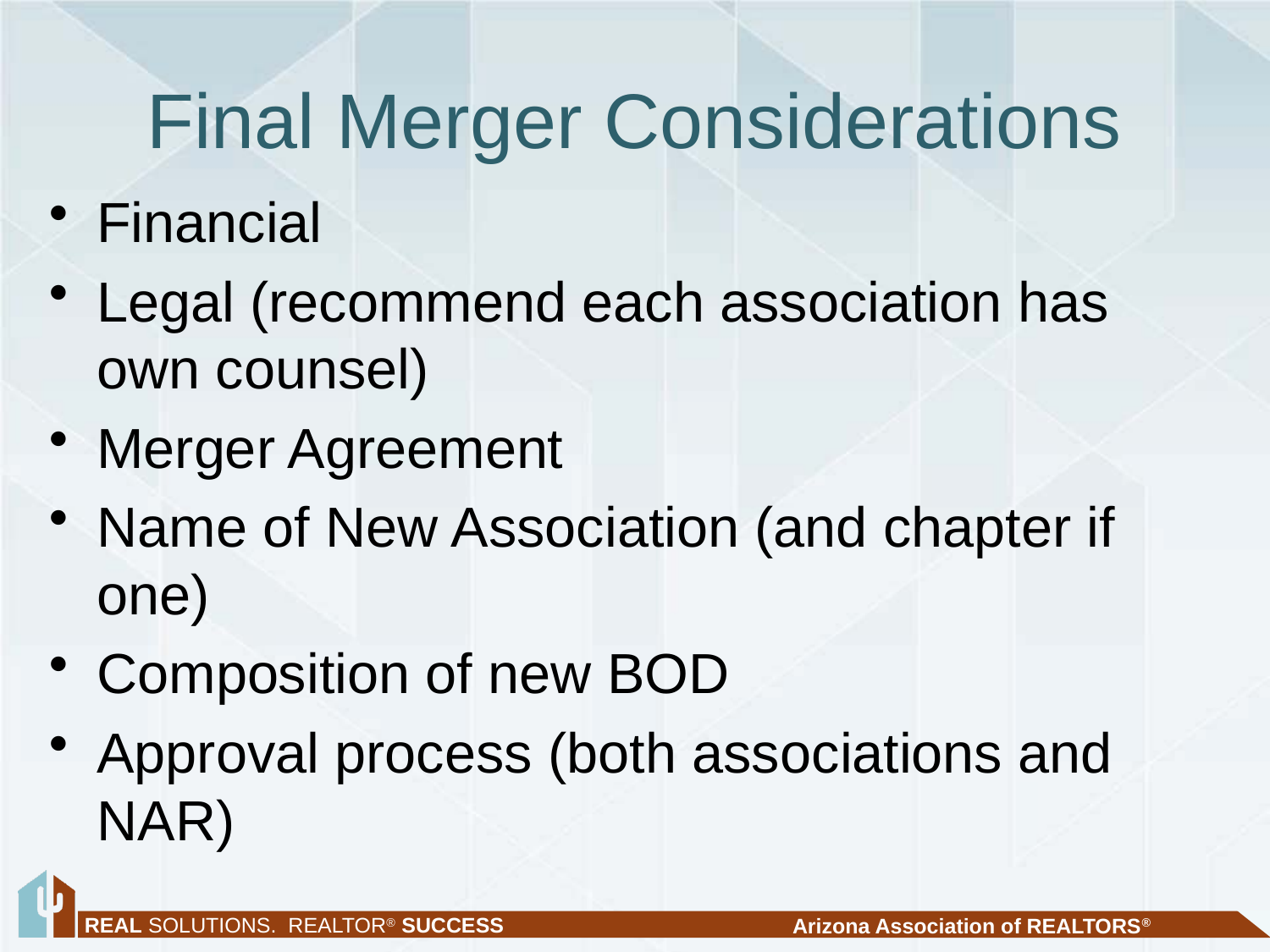

# Final Merger Considerations
Financial
Legal (recommend each association has own counsel)
Merger Agreement
Name of New Association (and chapter if one)
Composition of new BOD
Approval process (both associations and NAR)